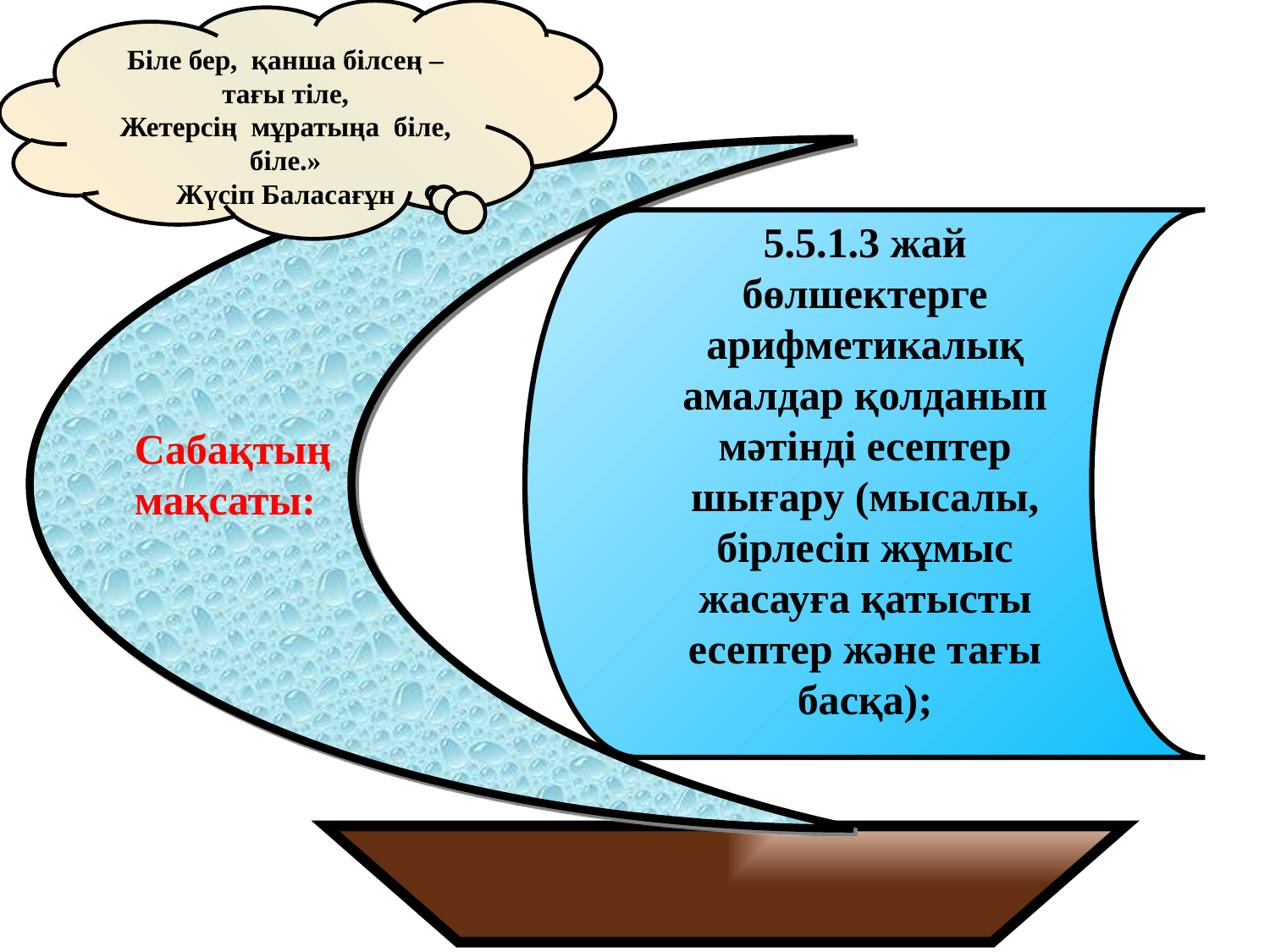

Біле бер,  қанша білсең – тағы тіле,
Жетерсің  мұратыңа  біле, біле.»
Жүсіп Баласағұн

Сабақтың мақсаты:
5.5.1.3 жай бөлшектерге арифметикалық амалдар қолданып мәтінді есептер шығару (мысалы, бірлесіп жұмыс жасауға қатысты есептер және тағы басқа);